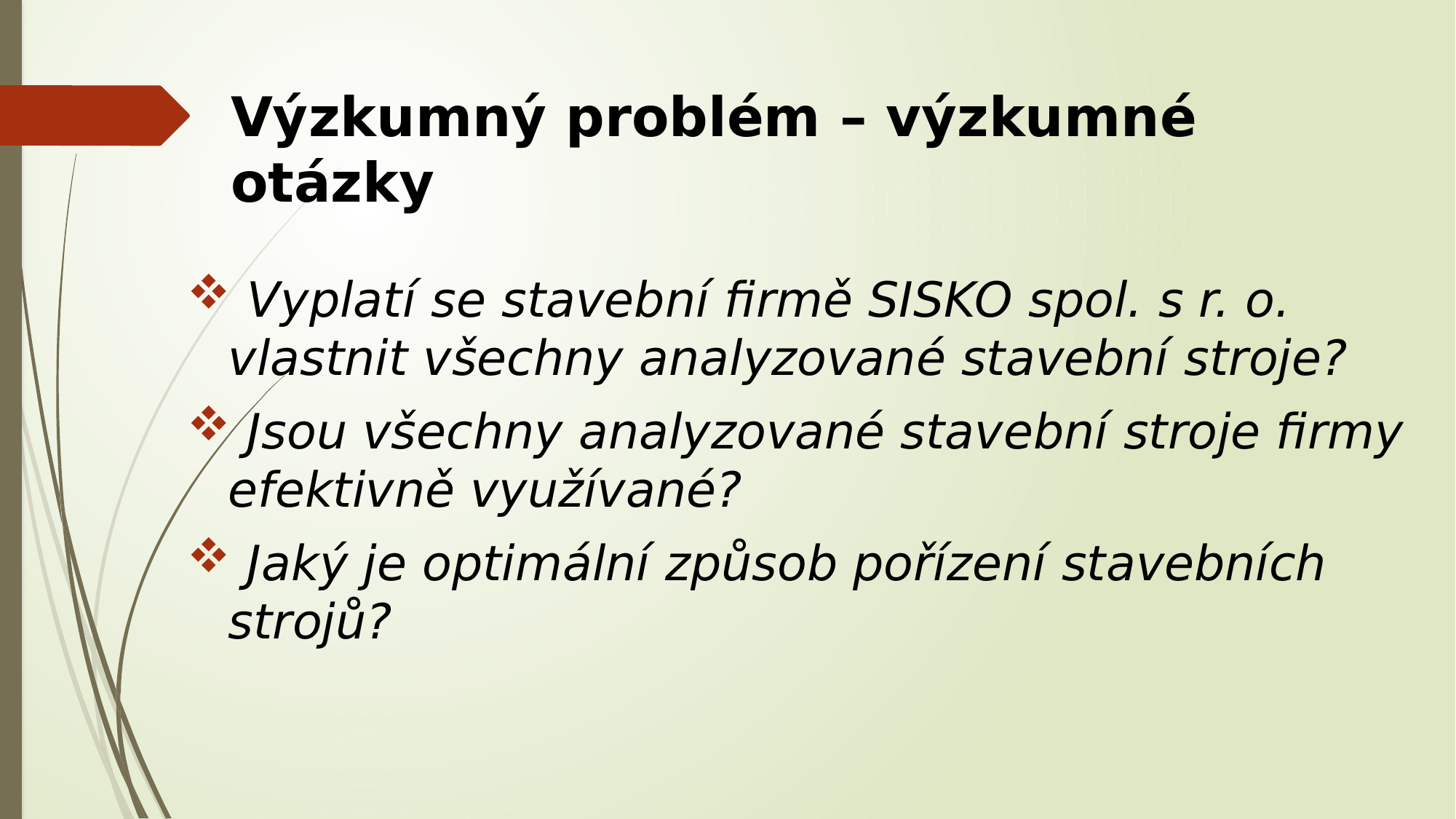

# Výzkumný problém – výzkumné otázky
 Vyplatí se stavební firmě SISKO spol. s r. o. vlastnit všechny analyzované stavební stroje?
 Jsou všechny analyzované stavební stroje firmy efektivně využívané?
 Jaký je optimální způsob pořízení stavebních strojů?